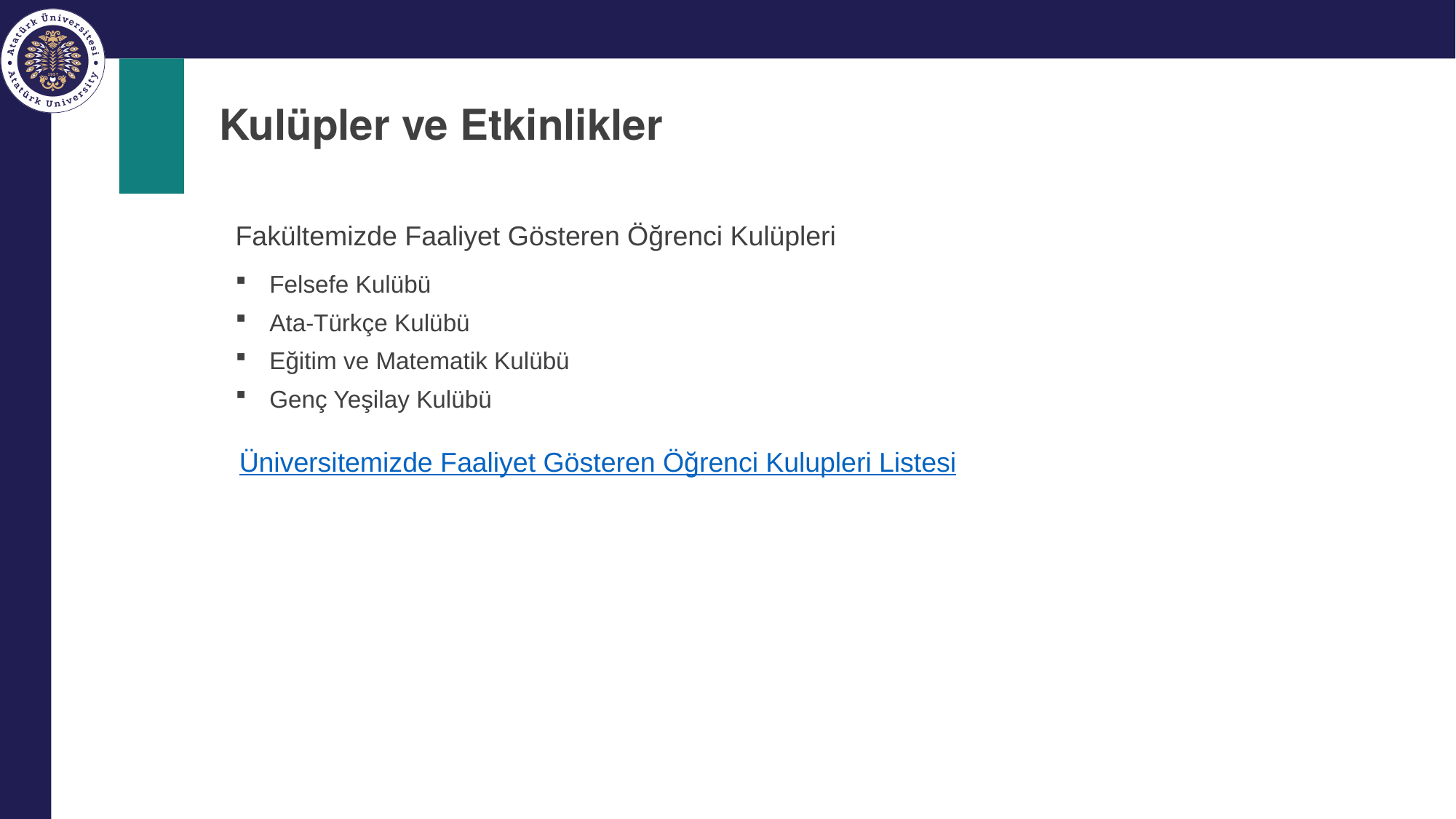

# Kulüpler ve Etkinlikler
Fakültemizde Faaliyet Gösteren Öğrenci Kulüpleri
Felsefe Kulübü
Ata-Türkçe Kulübü
Eğitim ve Matematik Kulübü
Genç Yeşilay Kulübü

Üniversitemizde Faaliyet Gösteren Öğrenci Kulupleri Listesi